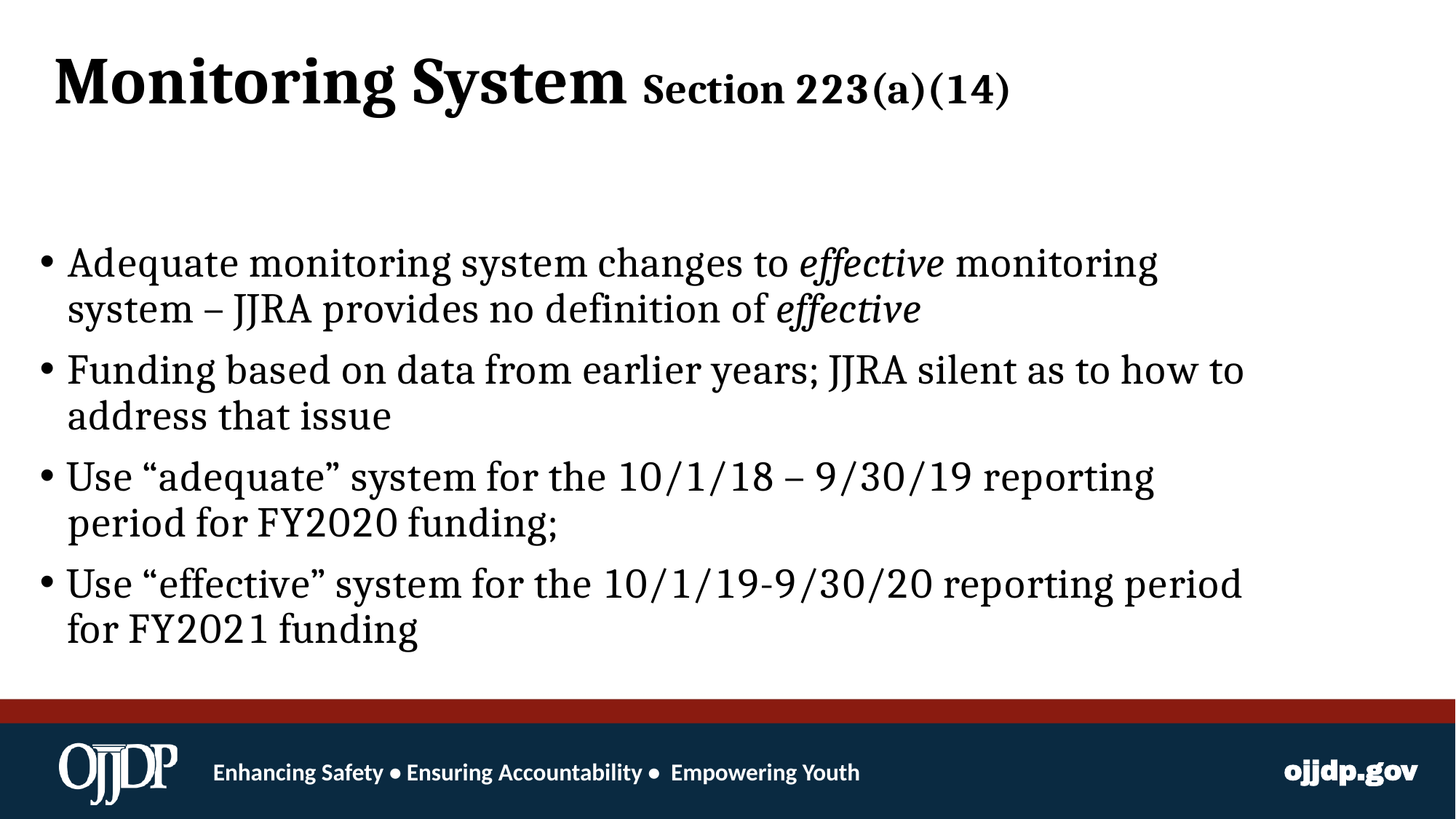

# Monitoring System Section 223(a)(14)
Adequate monitoring system changes to effective monitoring system – JJRA provides no definition of effective
Funding based on data from earlier years; JJRA silent as to how to address that issue
Use “adequate” system for the 10/1/18 – 9/30/19 reporting period for FY2020 funding;
Use “effective” system for the 10/1/19-9/30/20 reporting period for FY2021 funding